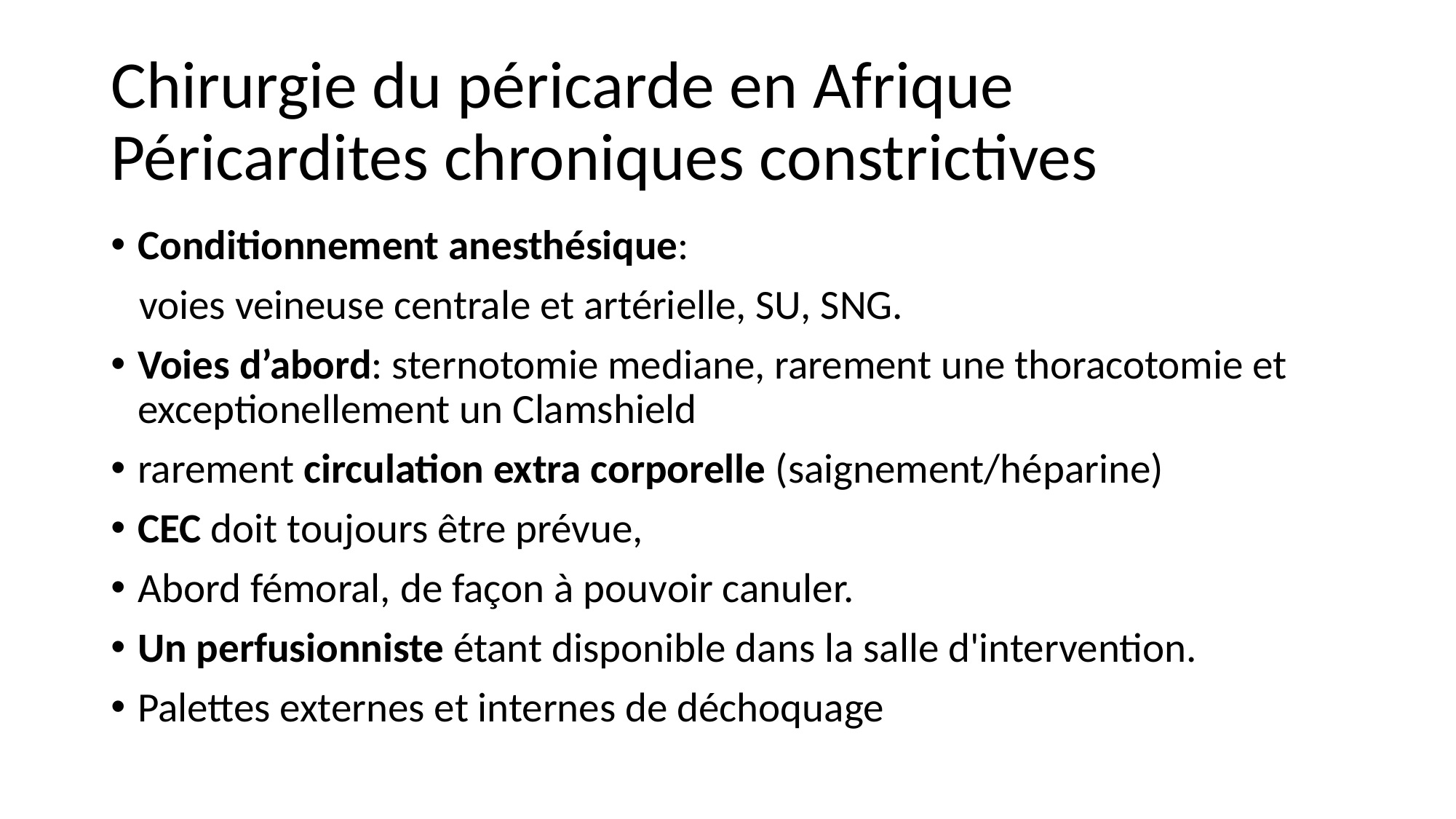

# Chirurgie du péricarde en Afrique Péricardites chroniques constrictives
Conditionnement anesthésique:
   voies veineuse centrale et artérielle, SU, SNG.
Voies d’abord: sternotomie mediane, rarement une thoracotomie et exceptionellement un Clamshield
rarement circulation extra corporelle (saignement/héparine)
CEC doit toujours être prévue,
Abord fémoral, de façon à pouvoir canuler.
Un perfusionniste étant disponible dans la salle d'intervention.
Palettes externes et internes de déchoquage